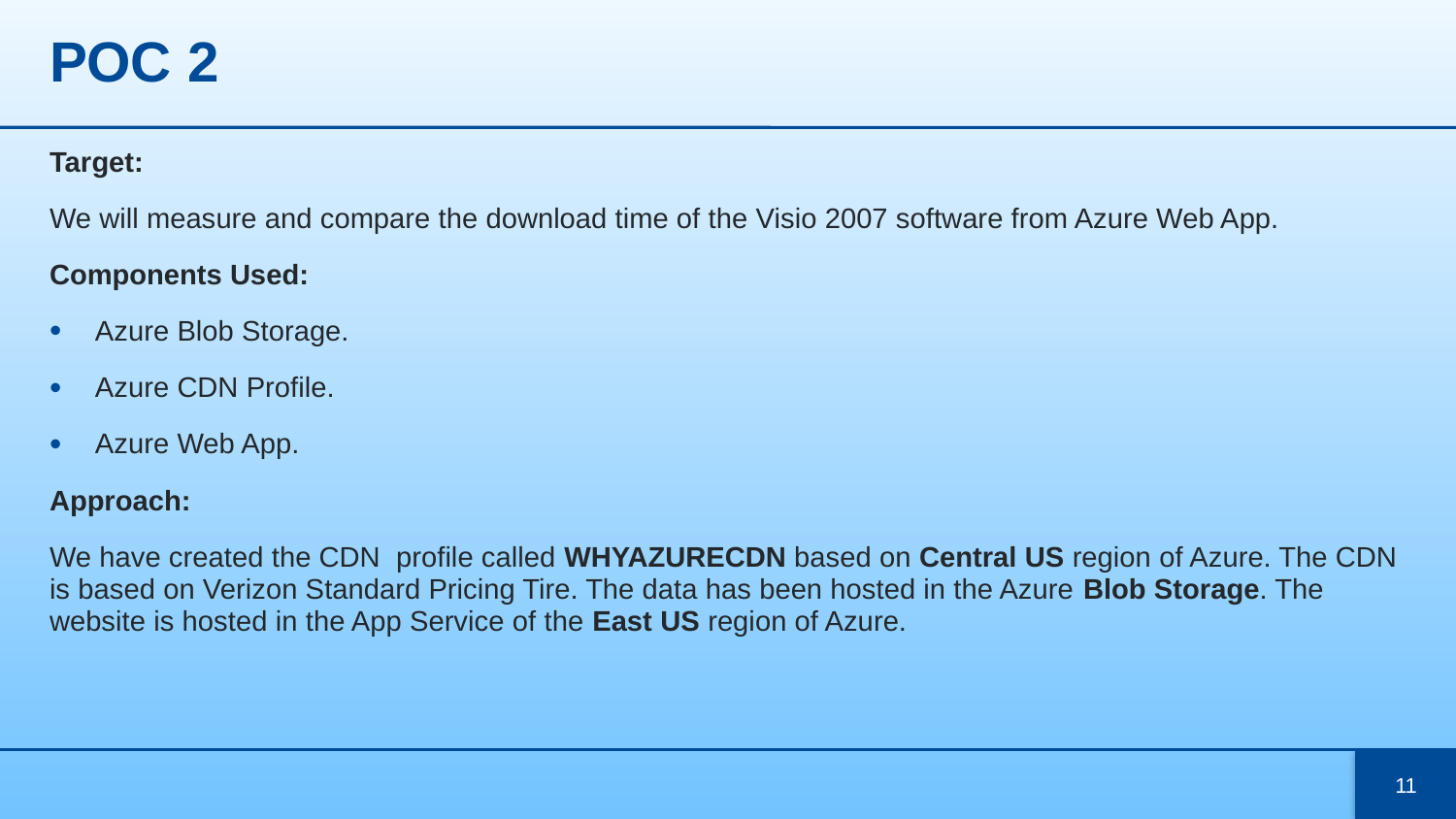

# POC 2
Target:
We will measure and compare the download time of the Visio 2007 software from Azure Web App.
Components Used:
Azure Blob Storage.
Azure CDN Profile.
Azure Web App.
Approach:
We have created the CDN  profile called WHYAZURECDN based on Central US region of Azure. The CDN is based on Verizon Standard Pricing Tire. The data has been hosted in the Azure Blob Storage. The website is hosted in the App Service of the East US region of Azure.